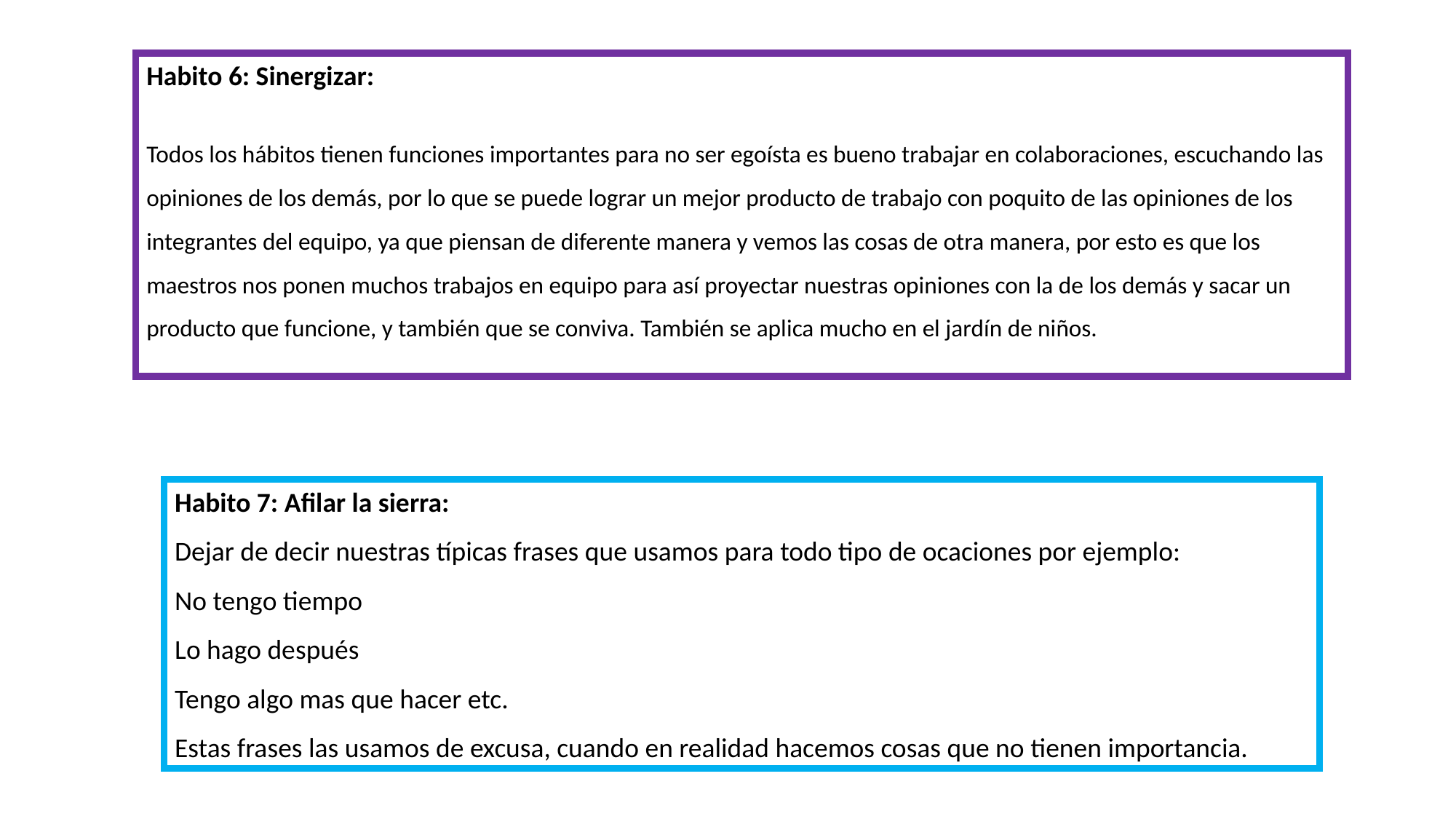

Habito 6: Sinergizar:

Todos los hábitos tienen funciones importantes para no ser egoísta es bueno trabajar en colaboraciones, escuchando las opiniones de los demás, por lo que se puede lograr un mejor producto de trabajo con poquito de las opiniones de los integrantes del equipo, ya que piensan de diferente manera y vemos las cosas de otra manera, por esto es que los maestros nos ponen muchos trabajos en equipo para así proyectar nuestras opiniones con la de los demás y sacar un producto que funcione, y también que se conviva. También se aplica mucho en el jardín de niños.

Habito 7: Afilar la sierra:
Dejar de decir nuestras típicas frases que usamos para todo tipo de ocaciones por ejemplo:
No tengo tiempo
Lo hago después
Tengo algo mas que hacer etc.
Estas frases las usamos de excusa, cuando en realidad hacemos cosas que no tienen importancia.